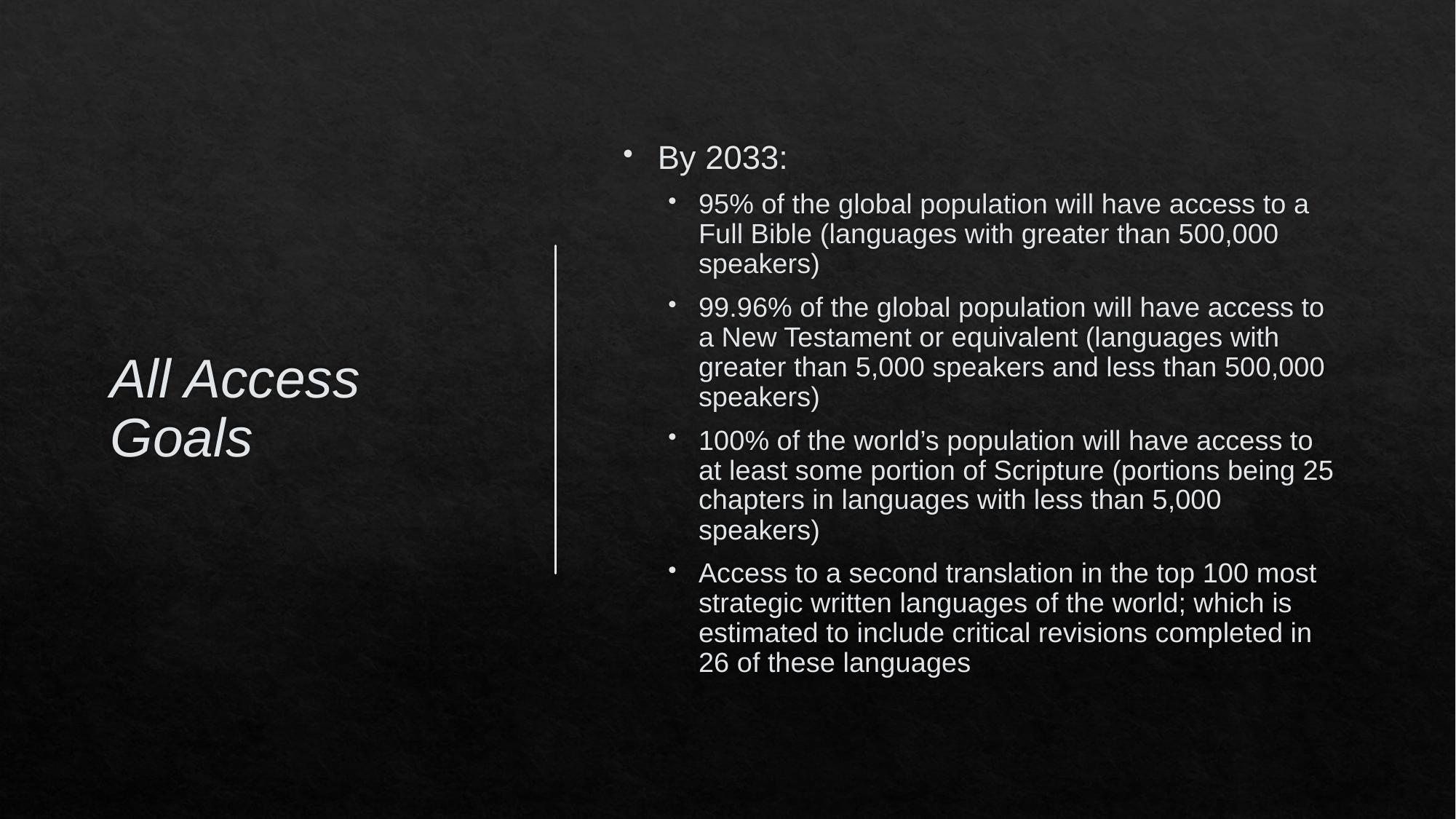

# All Access Goals
By 2033:
95% of the global population will have access to a Full Bible (languages with greater than 500,000 speakers)
99.96% of the global population will have access to a New Testament or equivalent (languages with greater than 5,000 speakers and less than 500,000 speakers)
100% of the world’s population will have access to at least some portion of Scripture (portions being 25 chapters in languages with less than 5,000 speakers)
Access to a second translation in the top 100 most strategic written languages of the world; which is estimated to include critical revisions completed in 26 of these languages